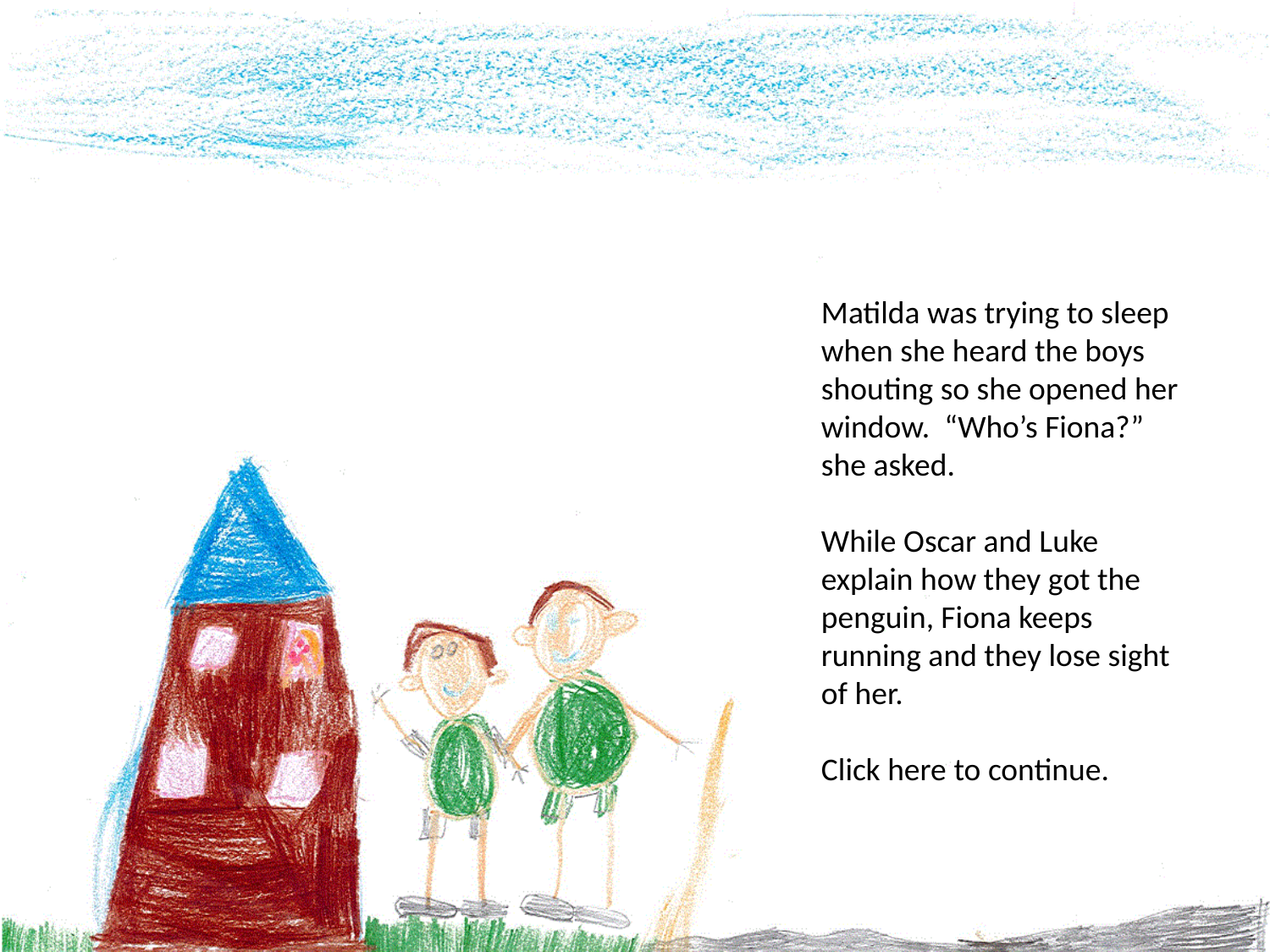

Matilda was trying to sleep when she heard the boys shouting so she opened her window.  “Who’s Fiona?” she asked.

While Oscar and Luke explain how they got the penguin, Fiona keeps running and they lose sight of her.

Click here to continue.